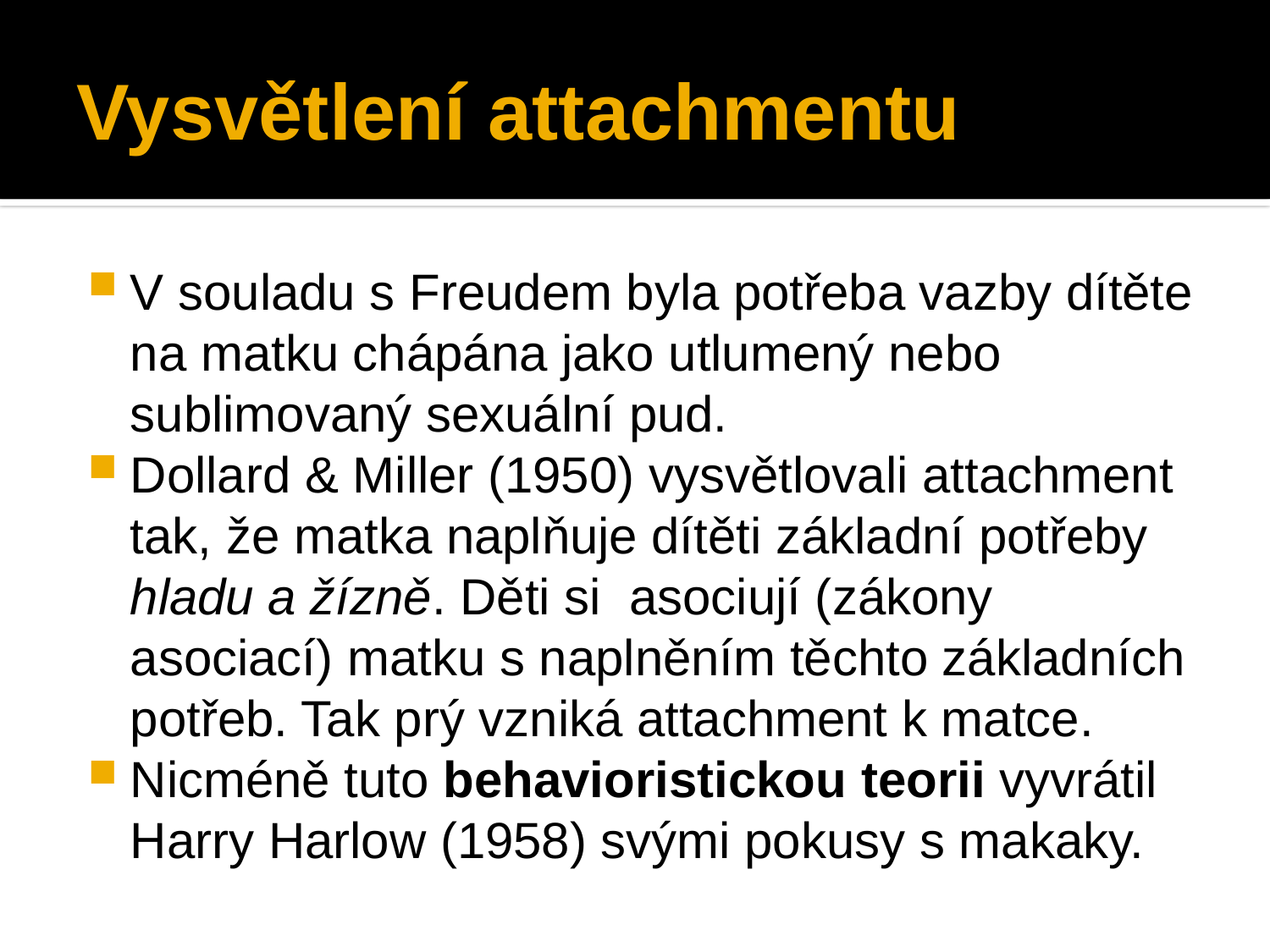

# Vysvětlení attachmentu
V souladu s Freudem byla potřeba vazby dítěte na matku chápána jako utlumený nebo sublimovaný sexuální pud.
Dollard & Miller (1950) vysvětlovali attachment tak, že matka naplňuje dítěti základní potřeby hladu a žízně. Děti si  asociují (zákony asociací) matku s naplněním těchto základních potřeb. Tak prý vzniká attachment k matce.
Nicméně tuto behavioristickou teorii vyvrátil Harry Harlow (1958) svými pokusy s makaky.